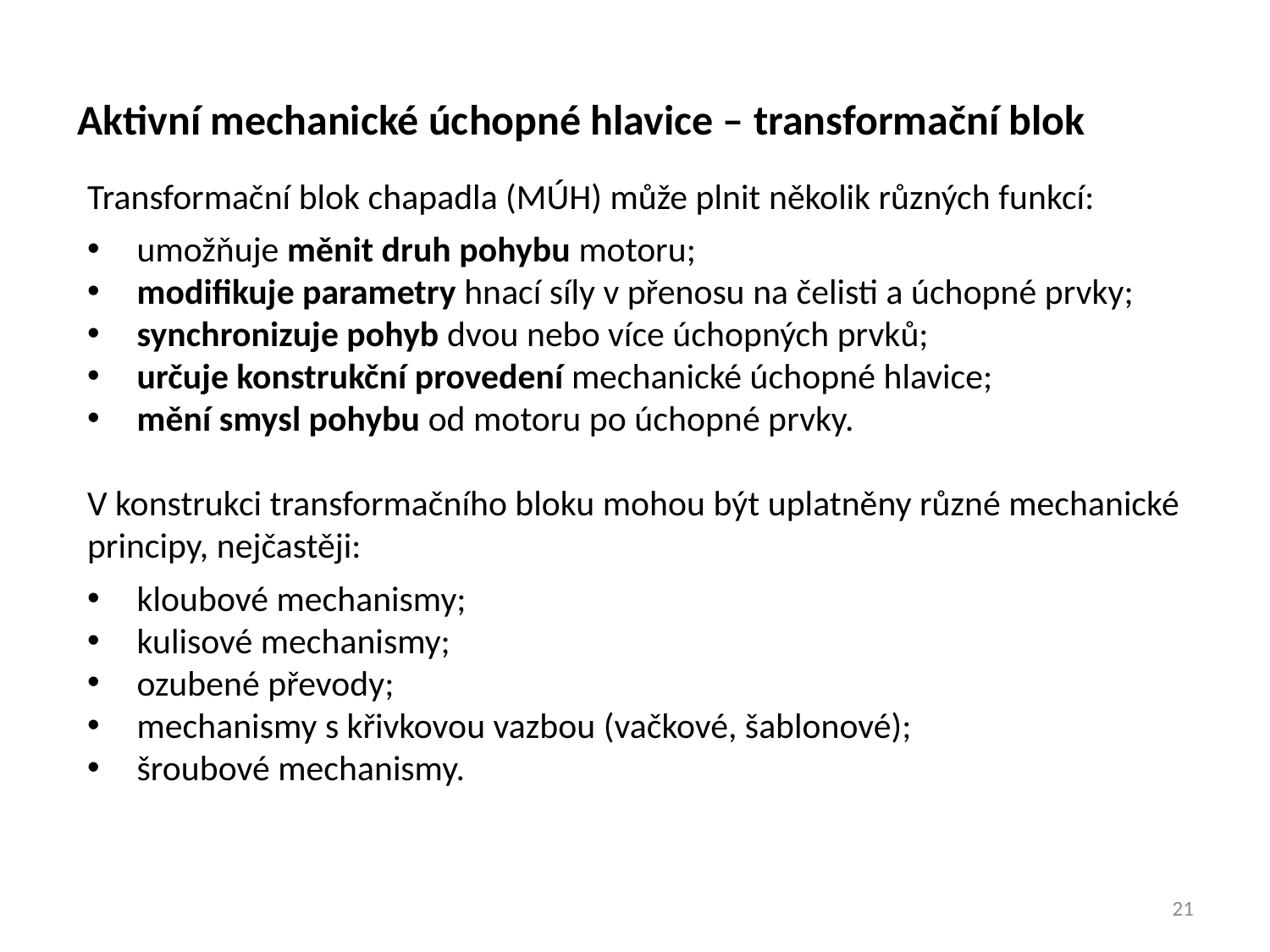

Aktivní mechanické úchopné hlavice – transformační blok
Transformační blok chapadla (MÚH) může plnit několik různých funkcí:
umožňuje měnit druh pohybu motoru;
modifikuje parametry hnací síly v přenosu na čelisti a úchopné prvky;
synchronizuje pohyb dvou nebo více úchopných prvků;
určuje konstrukční provedení mechanické úchopné hlavice;
mění smysl pohybu od motoru po úchopné prvky.

V konstrukci transformačního bloku mohou být uplatněny různé mechanické principy, nejčastěji:
kloubové mechanismy;
kulisové mechanismy;
ozubené převody;
mechanismy s křivkovou vazbou (vačkové, šablonové);
šroubové mechanismy.

21